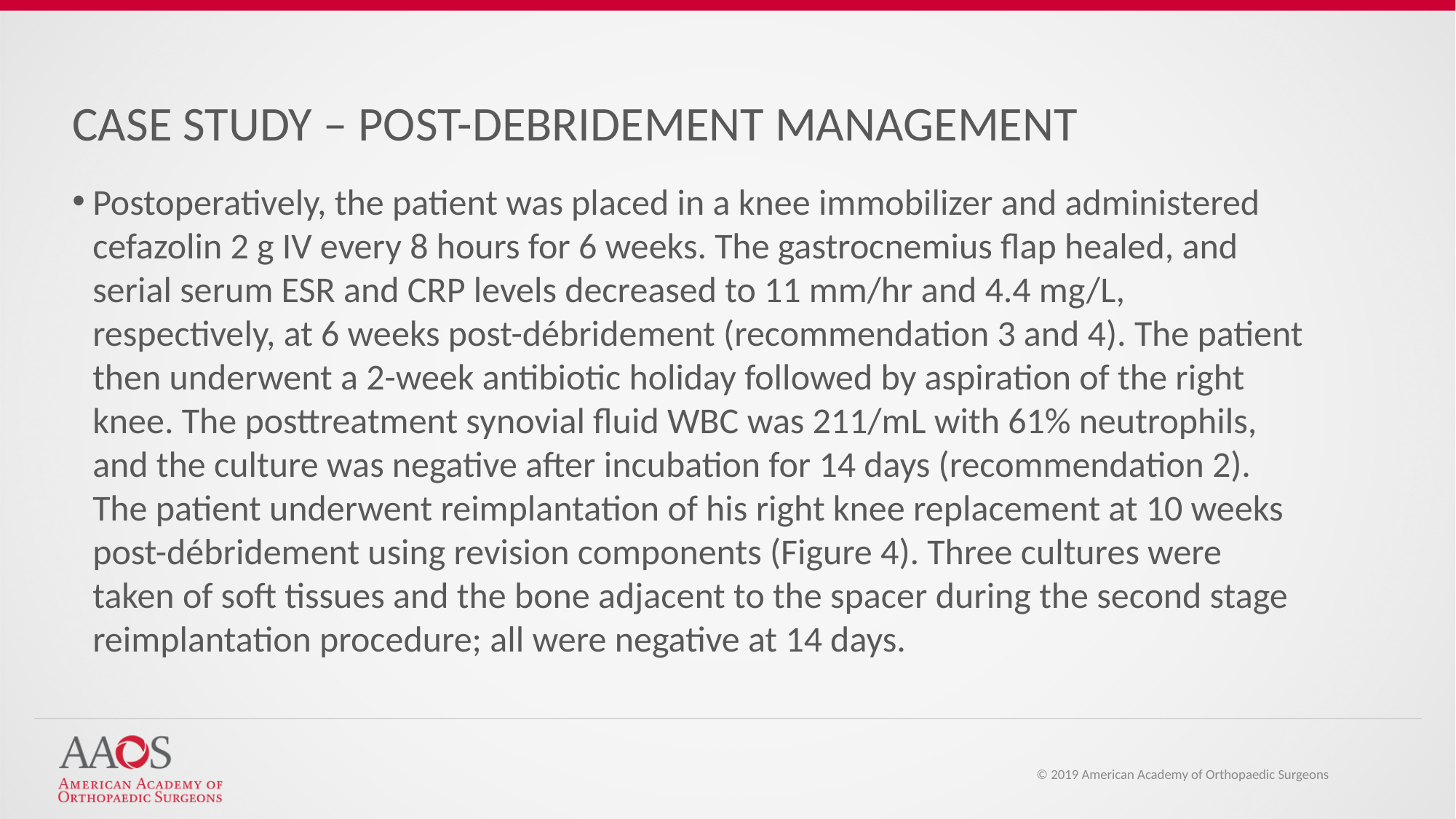

CASE STUDY – POST-DEBRIDEMENT MANAGEMENT
Postoperatively, the patient was placed in a knee immobilizer and administered cefazolin 2 g IV every 8 hours for 6 weeks. The gastrocnemius flap healed, and serial serum ESR and CRP levels decreased to 11 mm/hr and 4.4 mg/L, respectively, at 6 weeks post-débridement (recommendation 3 and 4). The patient then underwent a 2-week antibiotic holiday followed by aspiration of the right knee. The posttreatment synovial fluid WBC was 211/mL with 61% neutrophils, and the culture was negative after incubation for 14 days (recommendation 2). The patient underwent reimplantation of his right knee replacement at 10 weeks post-débridement using revision components (Figure 4). Three cultures were taken of soft tissues and the bone adjacent to the spacer during the second stage reimplantation procedure; all were negative at 14 days.
© 2019 American Academy of Orthopaedic Surgeons